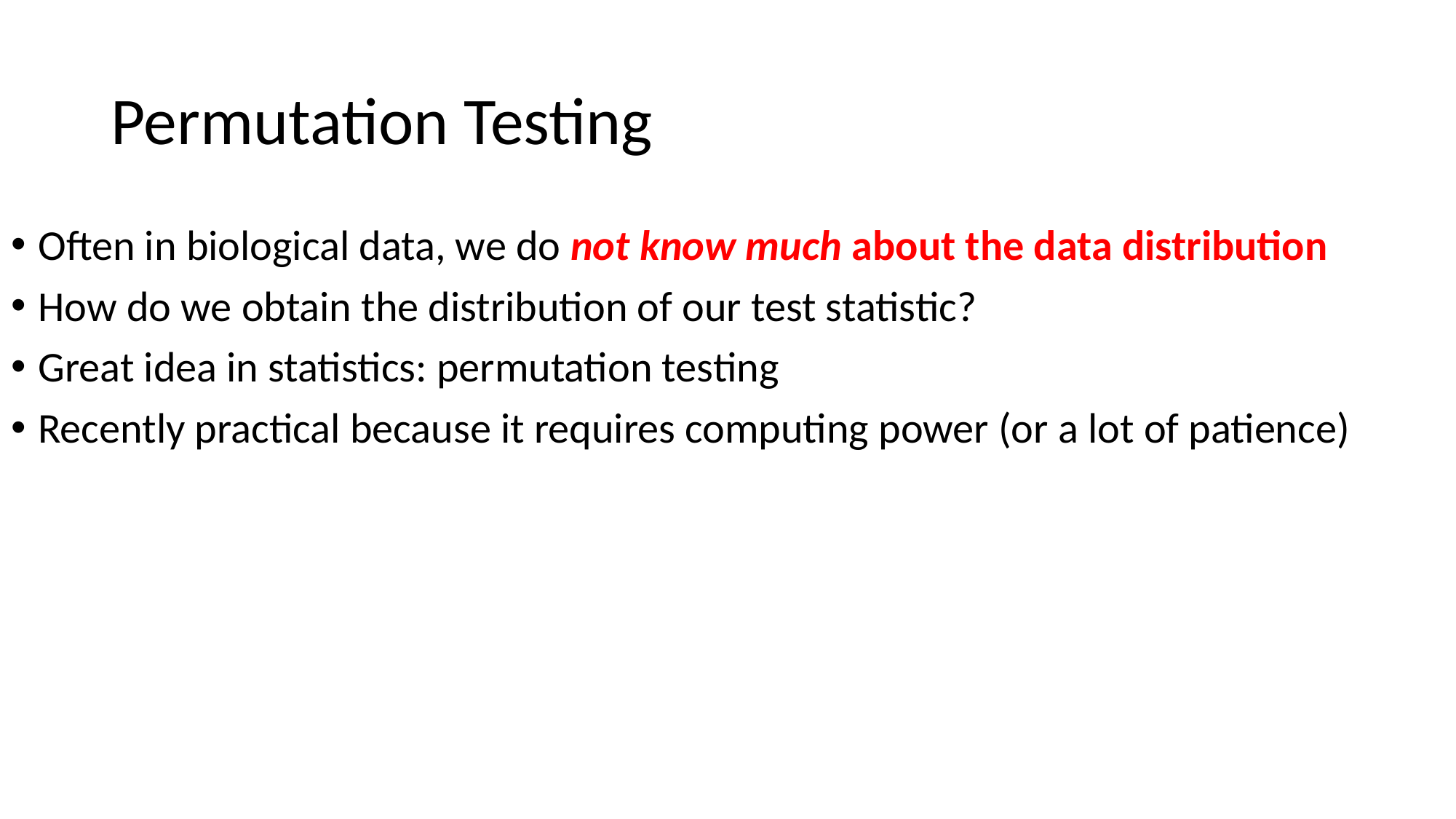

# Permutation Testing
Often in biological data, we do not know much about the data distribution
How do we obtain the distribution of our test statistic?
Great idea in statistics: permutation testing
Recently practical because it requires computing power (or a lot of patience)